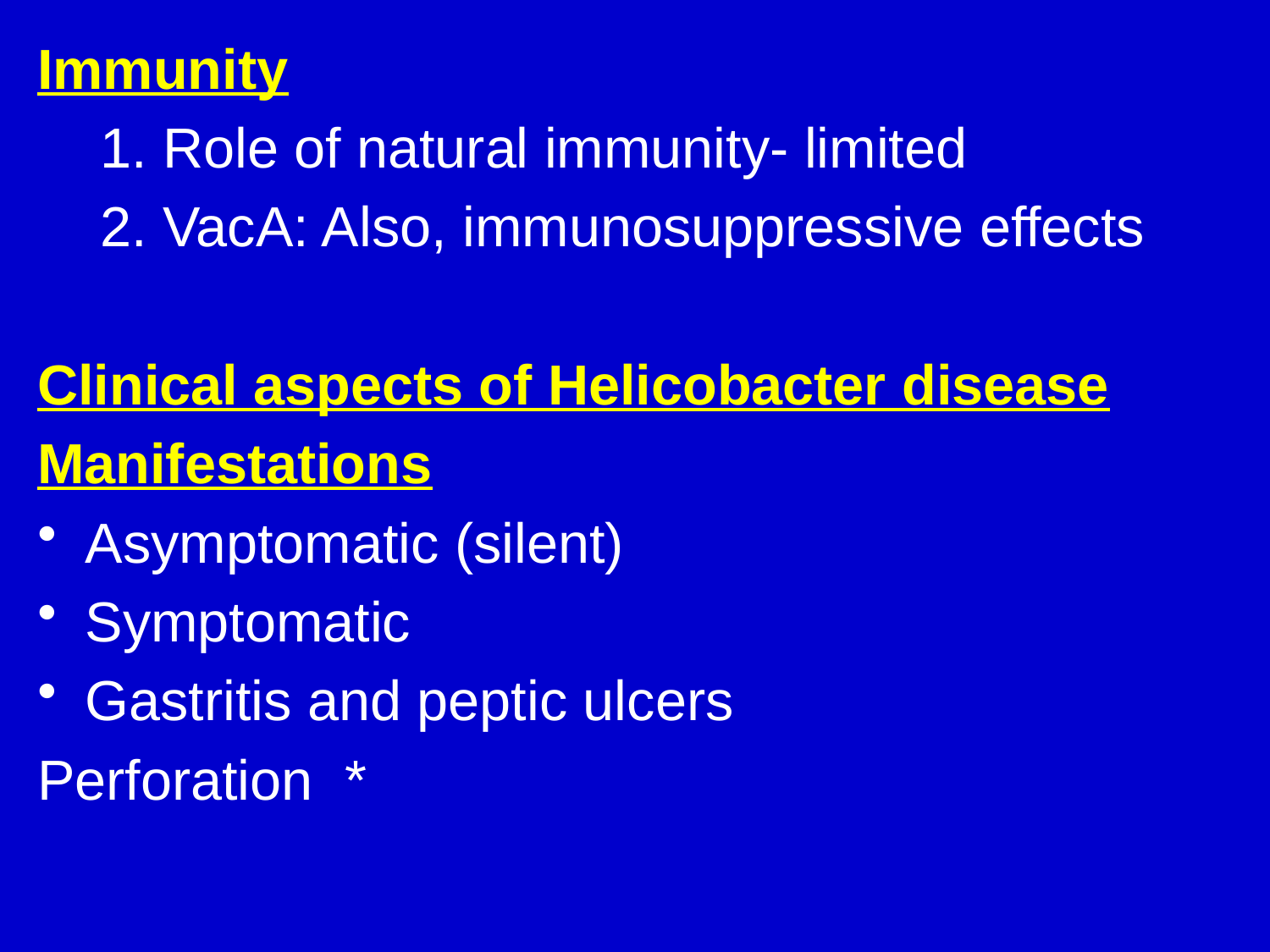

Immunity
    1. Role of natural immunity- limited
    2. VacA: Also, immunosuppressive effects

Clinical aspects of Helicobacter disease
Manifestations
Asymptomatic (silent)
Symptomatic
Gastritis and peptic ulcers
*  Perforation